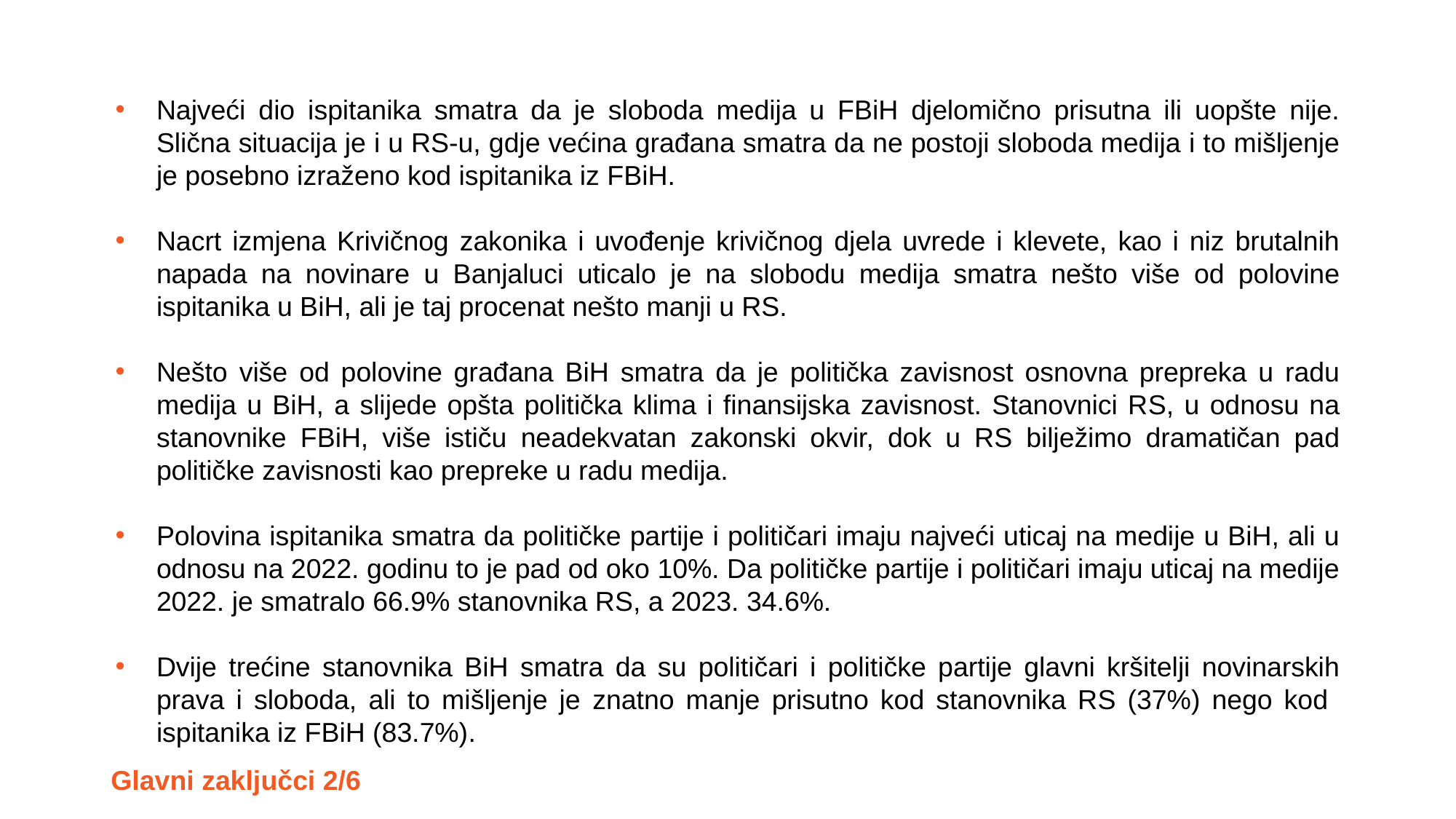

Najveći dio ispitanika smatra da je sloboda medija u FBiH djelomično prisutna ili uopšte nije. Slična situacija je i u RS-u, gdje većina građana smatra da ne postoji sloboda medija i to mišljenje je posebno izraženo kod ispitanika iz FBiH.

Nacrt izmjena Krivičnog zakonika i uvođenje krivičnog djela uvrede i klevete, kao i niz brutalnih napada na novinare u Banjaluci uticalo je na slobodu medija smatra nešto više od polovine ispitanika u BiH, ali je taj procenat nešto manji u RS.

Nešto više od polovine građana BiH smatra da je politička zavisnost osnovna prepreka u radu medija u BiH, a slijede opšta politička klima i finansijska zavisnost. Stanovnici RS, u odnosu na stanovnike FBiH, više ističu neadekvatan zakonski okvir, dok u RS bilježimo dramatičan pad političke zavisnosti kao prepreke u radu medija.

Polovina ispitanika smatra da političke partije i političari imaju najveći uticaj na medije u BiH, ali u odnosu na 2022. godinu to je pad od oko 10%. Da političke partije i političari imaju uticaj na medije 2022. je smatralo 66.9% stanovnika RS, a 2023. 34.6%.

Dvije trećine stanovnika BiH smatra da su političari i političke partije glavni kršitelji novinarskih prava i sloboda, ali to mišljenje je znatno manje prisutno kod stanovnika RS (37%) nego kod  ispitanika iz FBiH (83.7%).
Glavni zaključci 2/6